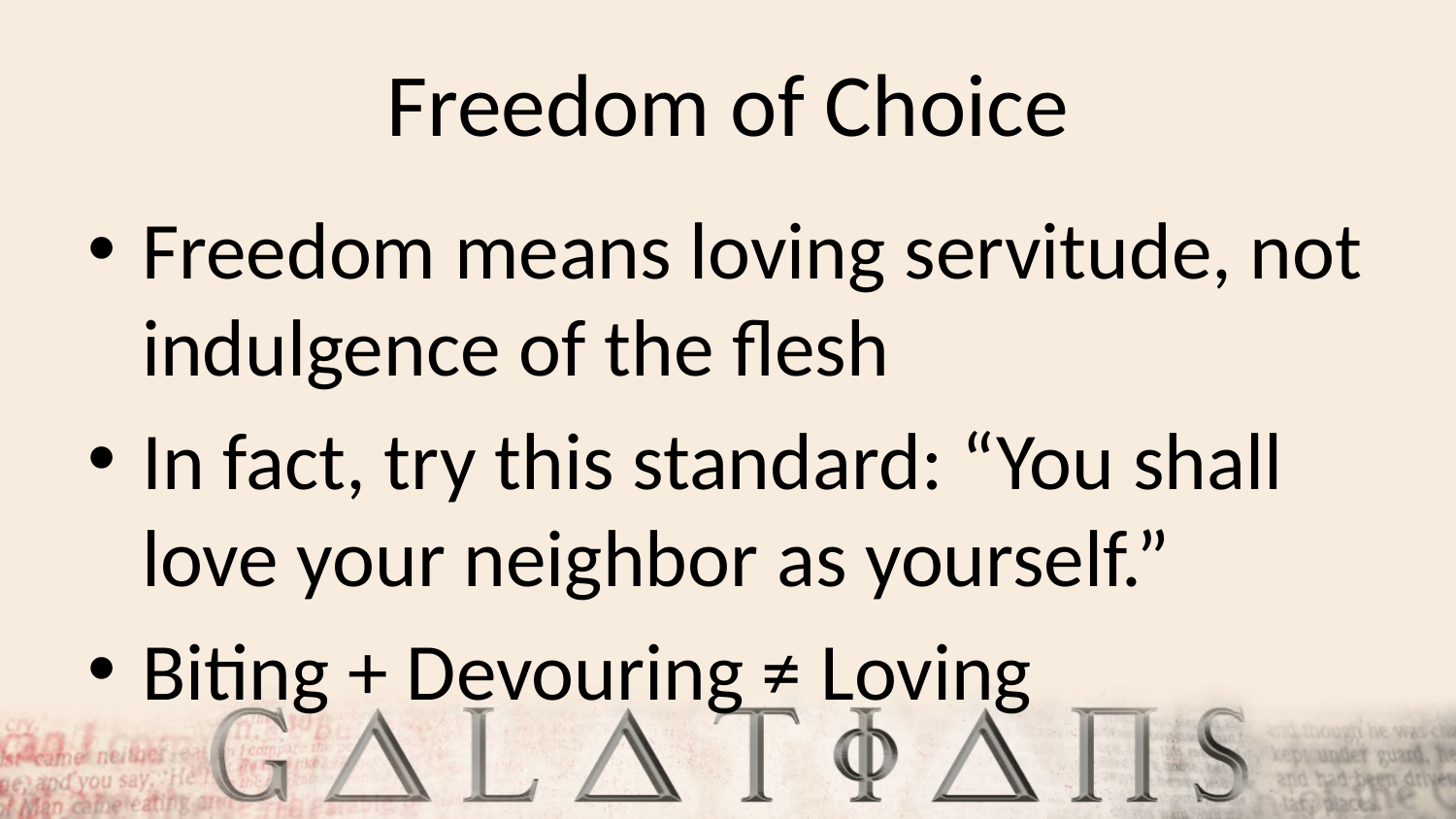

# Freedom of Choice
Freedom means loving servitude, not indulgence of the flesh
In fact, try this standard: “You shall love your neighbor as yourself.”
Biting + Devouring ≠ Loving